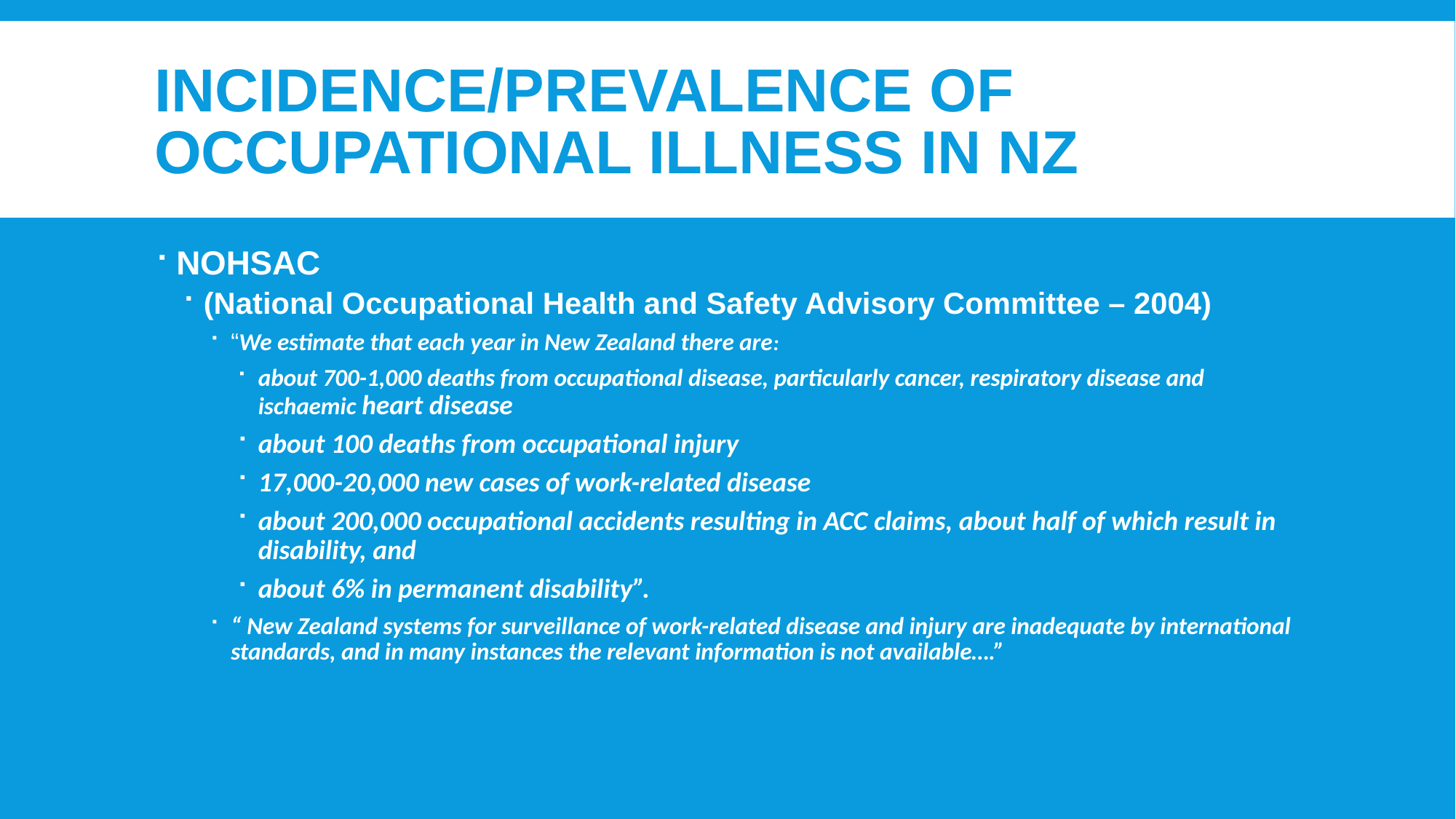

# Incidence/Prevalence of Occupational Illness in NZ
NOHSAC
(National Occupational Health and Safety Advisory Committee – 2004)
“We estimate that each year in New Zealand there are:
about 700-1,000 deaths from occupational disease, particularly cancer, respiratory disease and ischaemic heart disease
about 100 deaths from occupational injury
17,000-20,000 new cases of work-related disease
about 200,000 occupational accidents resulting in ACC claims, about half of which result in disability, and
about 6% in permanent disability”.
“ New Zealand systems for surveillance of work-related disease and injury are inadequate by international standards, and in many instances the relevant information is not available….”